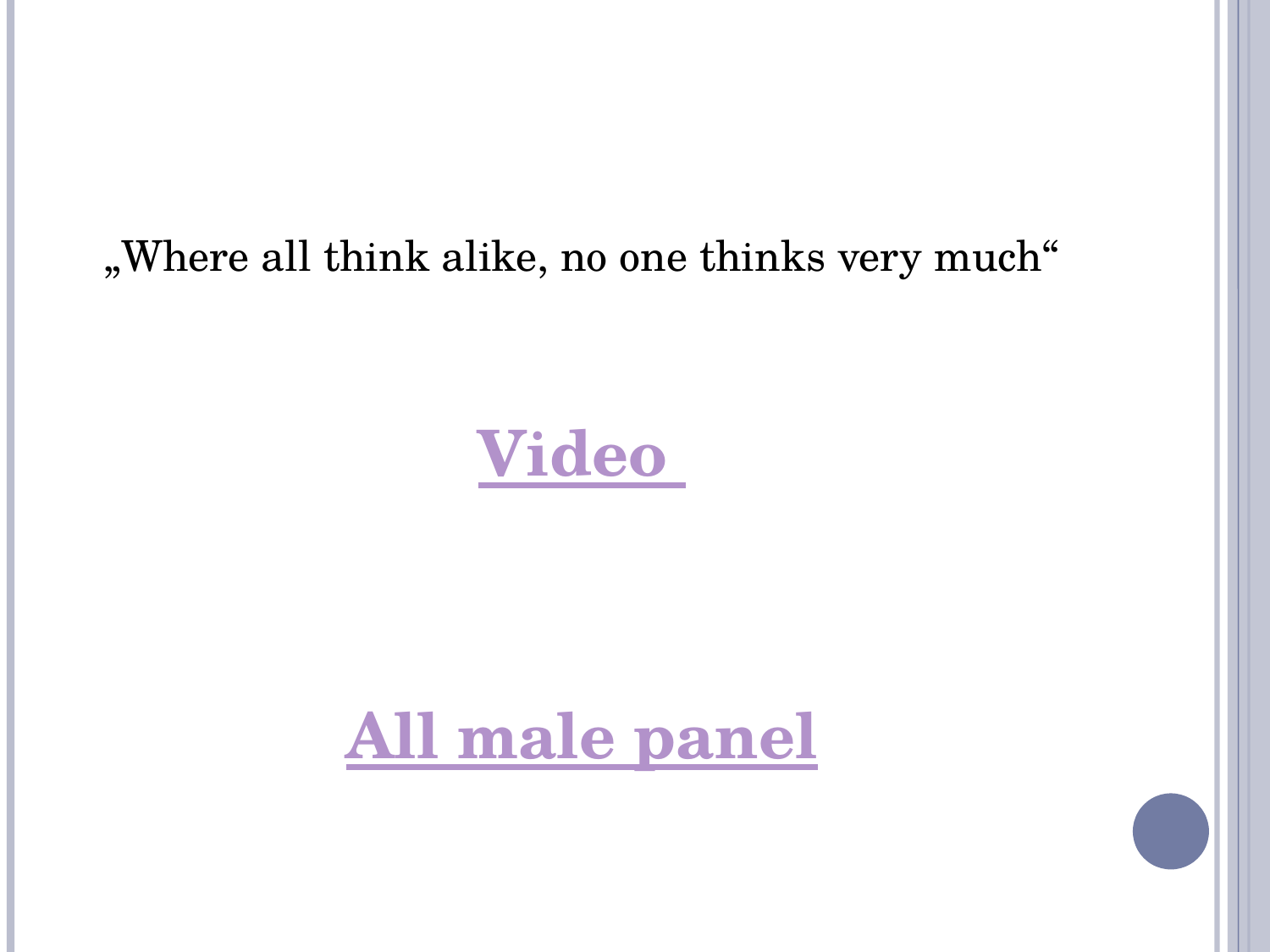

#
„Where all think alike, no one thinks very much“

Video

All male panel